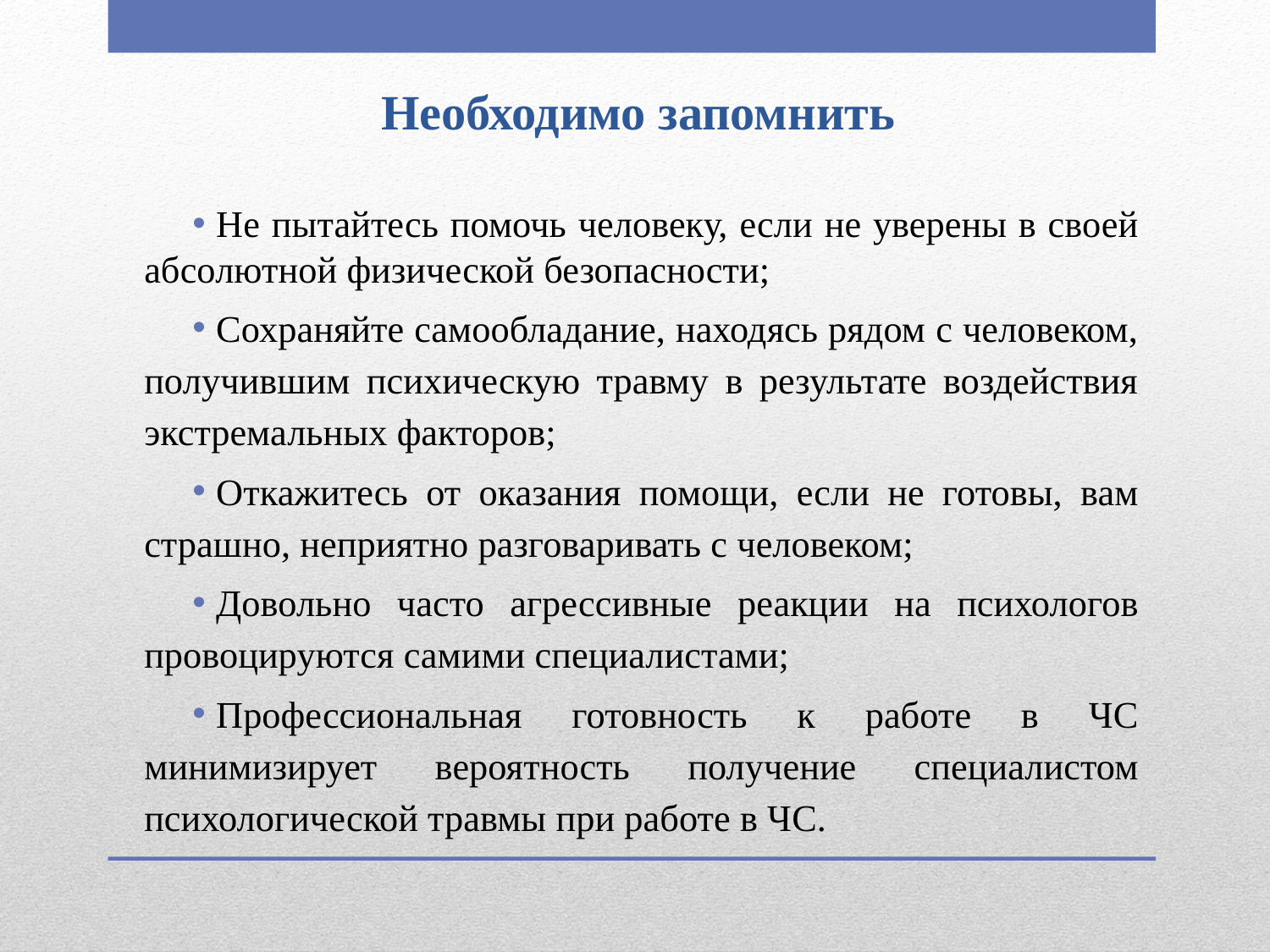

# Необходимо запомнить

Не пытайтесь помочь человеку, если не уверены в своей абсолютной физической безопасности;
Сохраняйте самообладание, находясь рядом с человеком, получившим психическую травму в результате воздействия экстремальных факторов;
Откажитесь от оказания помощи, если не готовы, вам страшно, неприятно разговаривать с человеком;
Довольно часто агрессивные реакции на психологов провоцируются самими специалистами;
Профессиональная готовность к работе в ЧС минимизирует вероятность получение специалистом психологической травмы при работе в ЧС.